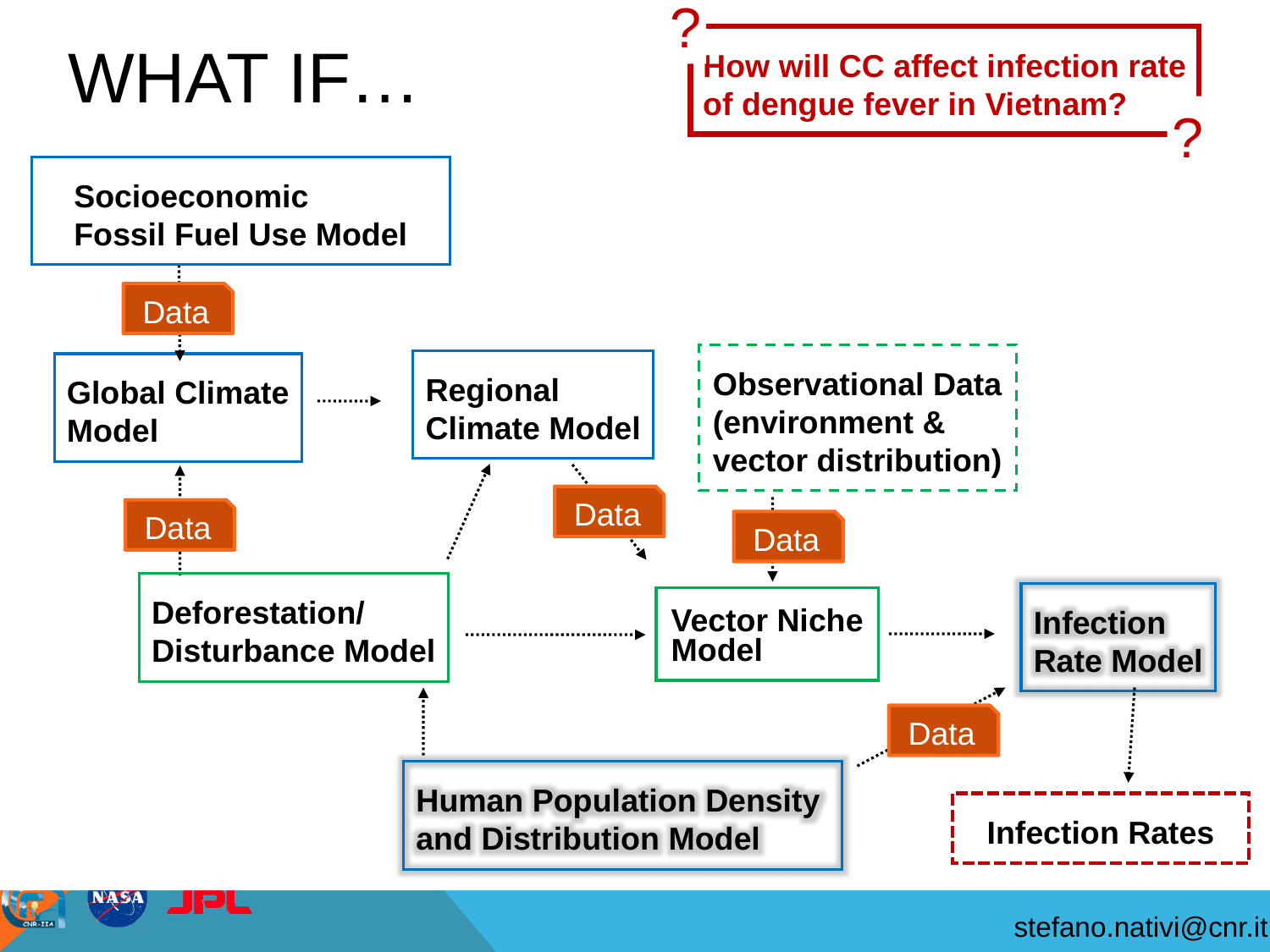

?
How will CC affect infection rate
of dengue fever in Vietnam?
# What if…
?
Socioeconomic
Fossil Fuel Use Model

Data
Observational Data
(environment &
vector distribution)
Regional
Climate Model
Global Climate
Model

Data

Data
Data
Vector Niche
Model
Deforestation/
Disturbance Model
Infection
Rate Model

Data
Human Population Density
and Distribution Model
Infection Rates